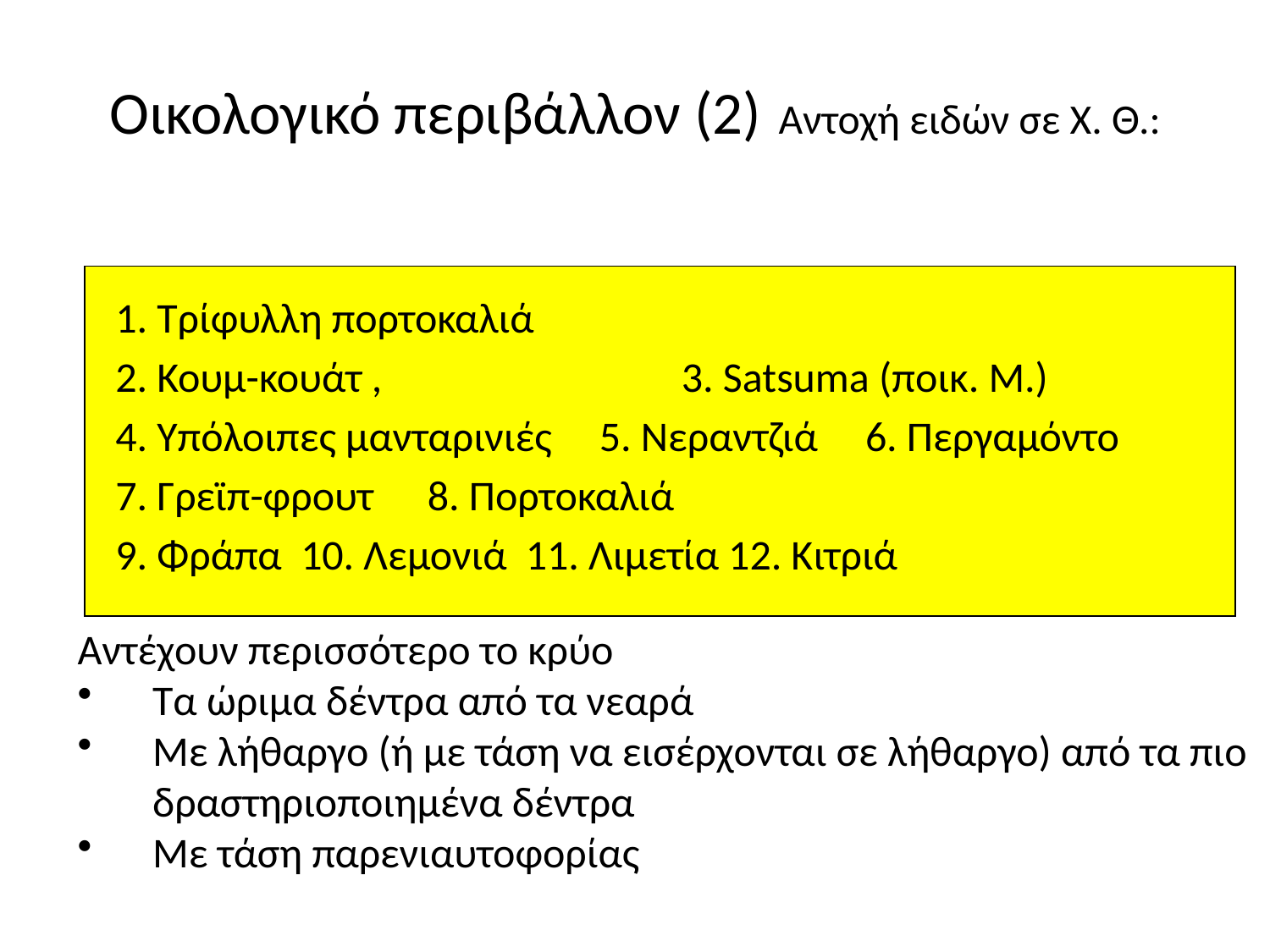

# Οικολογικό περιβάλλον (2) Αντοχή ειδών σε Χ. Θ.:

1. Τρίφυλλη πορτοκαλιά
2. Κουμ-κουάτ , 			3. Satsuma (ποικ. Μ.)
4. Υπόλοιπες μανταρινιές     5. Νεραντζιά     6. Περγαμόντο
7. Γρεϊπ-φρουτ	8. Πορτοκαλιά
9. Φράπα  10. Λεμονιά  11. Λιμετία 12. Κιτριά

Αντέχουν περισσότερο το κρύο
Τα ώριµα δέντρα από τα νεαρά
Με λήθαργο (ή με τάση να εισέρχονται σε λήθαργο) από τα πιο δραστηριοποιημένα δέντρα
Με τάση παρενιαυτοφορίας